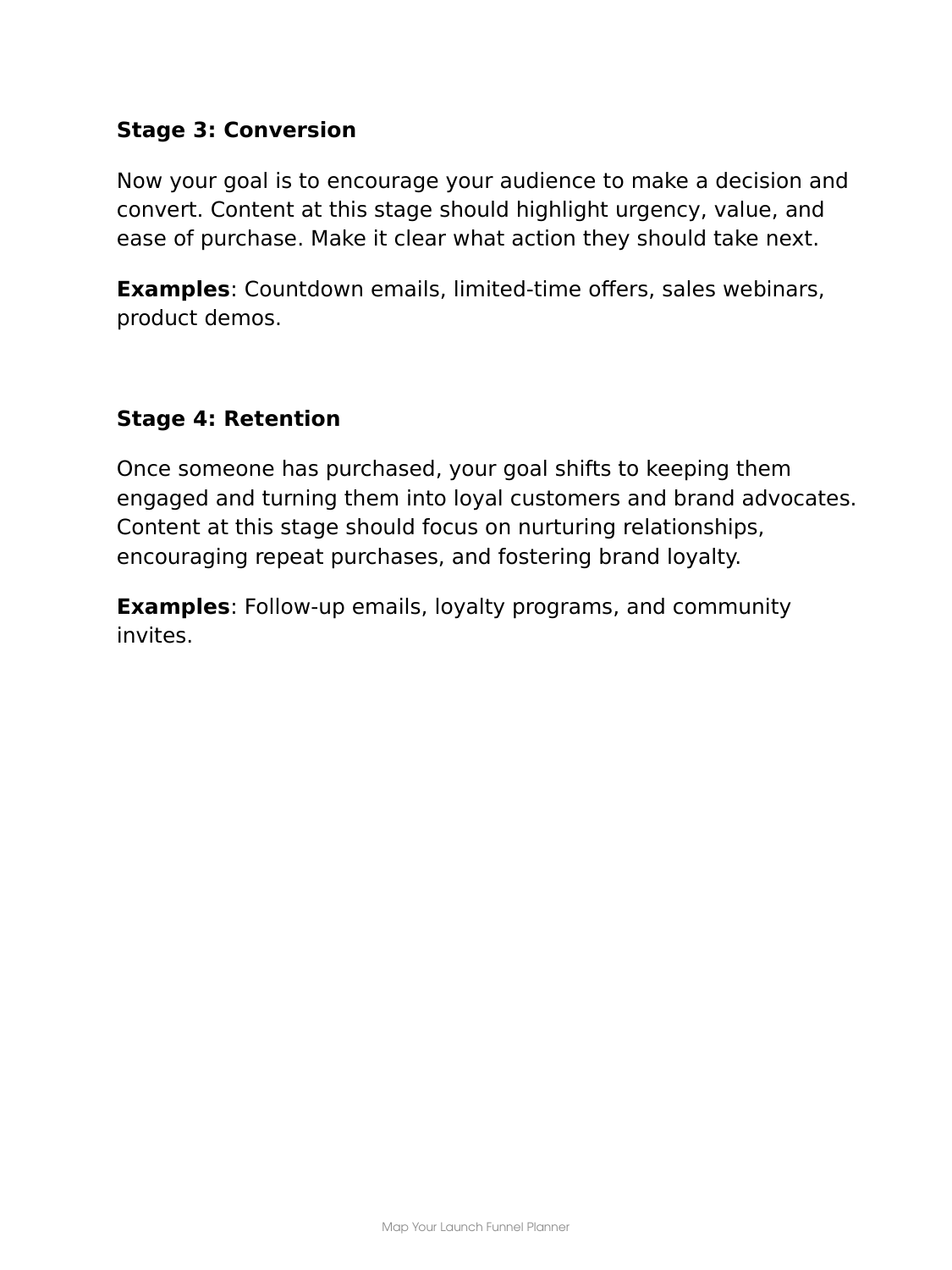

Stage 3: Conversion
Now your goal is to encourage your audience to make a decision and convert. Content at this stage should highlight urgency, value, and ease of purchase. Make it clear what action they should take next.
Examples: Countdown emails, limited-time offers, sales webinars, product demos.

Stage 4: Retention
Once someone has purchased, your goal shifts to keeping them engaged and turning them into loyal customers and brand advocates. Content at this stage should focus on nurturing relationships, encouraging repeat purchases, and fostering brand loyalty.
Examples: Follow-up emails, loyalty programs, and community invites.

Map Your Launch Funnel Planner